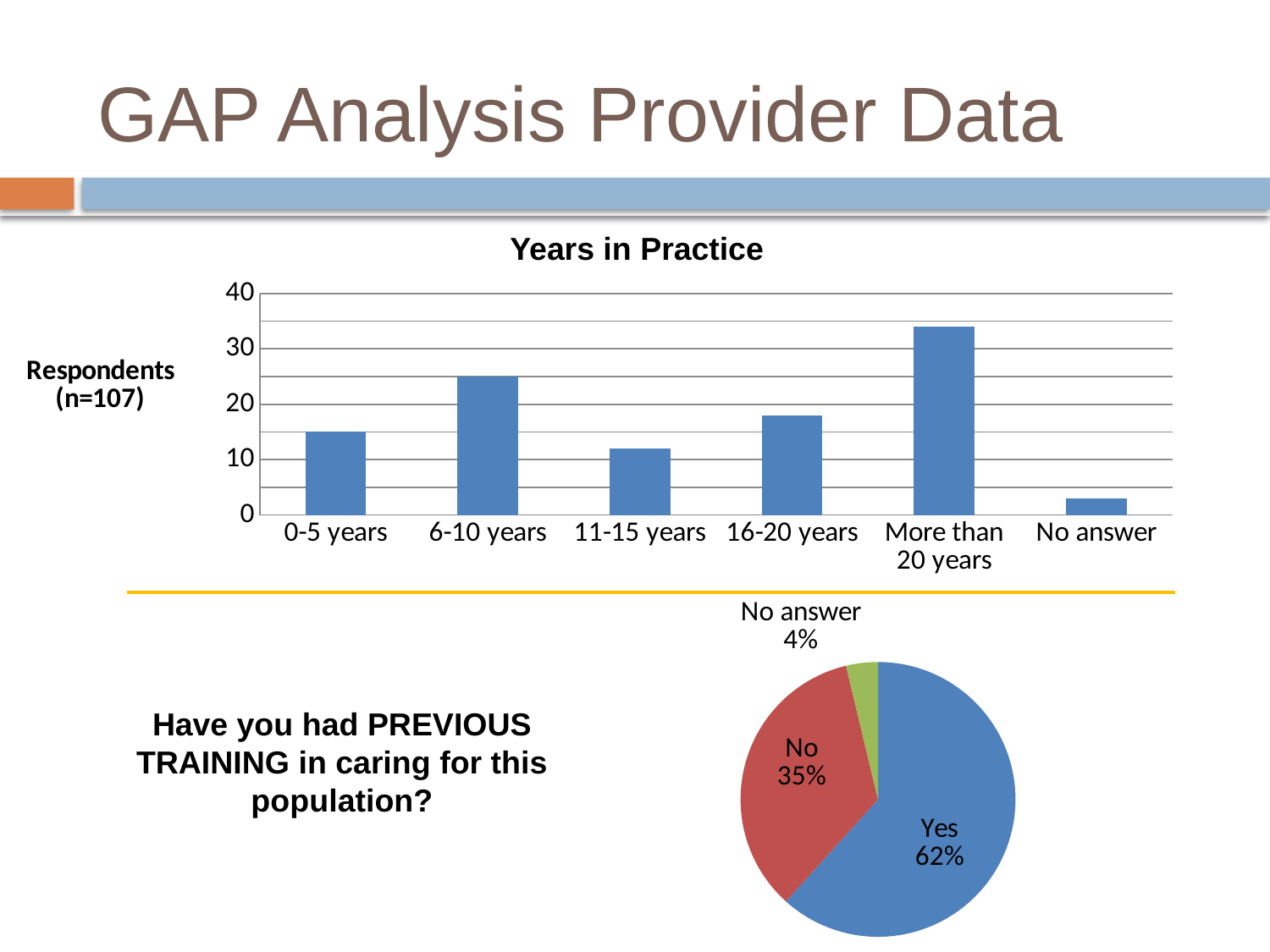

# GAP Analysis Provider Data

### Chart

| Category |
|---|
Years in Practice

### Chart

| Category |  |
|---|---|
| 0-5 years | 15.0 |
| 6-10 years | 25.0 |
| 11-15 years | 12.0 |
| 16-20 years | 18.0 |
| More than 20 years | 34.0 |
| No answer | 3.0 |

### Chart

| Category |  |
|---|---|
| Yes | 66.0 |
| No | 37.0 |
| No answer | 4.0 |
Have you had PREVIOUS TRAINING in caring for this population?